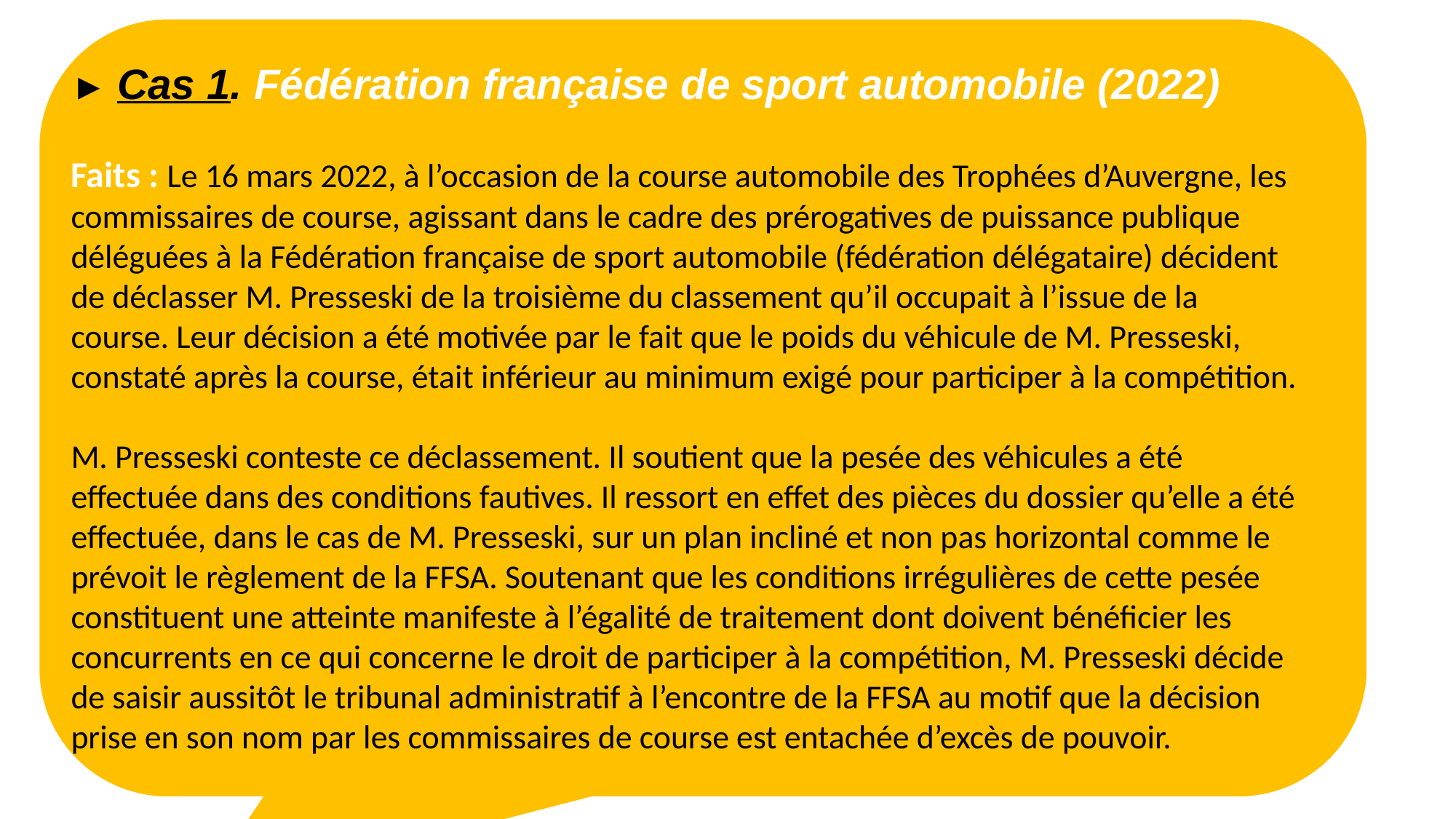

► Cas 1. Fédération française de sport automobile (2022)

Faits : Le 16 mars 2022, à l’occasion de la course automobile des Trophées d’Auvergne, les commissaires de course, agissant dans le cadre des prérogatives de puissance publique déléguées à la Fédération française de sport automobile (fédération délégataire) décident de déclasser M. Presseski de la troisième du classement qu’il occupait à l’issue de la course. Leur décision a été motivée par le fait que le poids du véhicule de M. Presseski, constaté après la course, était inférieur au minimum exigé pour participer à la compétition.

M. Presseski conteste ce déclassement. Il soutient que la pesée des véhicules a été effectuée dans des conditions fautives. Il ressort en effet des pièces du dossier qu’elle a été effectuée, dans le cas de M. Presseski, sur un plan incliné et non pas horizontal comme le prévoit le règlement de la FFSA. Soutenant que les conditions irrégulières de cette pesée constituent une atteinte manifeste à l’égalité de traitement dont doivent bénéficier les concurrents en ce qui concerne le droit de participer à la compétition, M. Presseski décide de saisir aussitôt le tribunal administratif à l’encontre de la FFSA au motif que la décision prise en son nom par les commissaires de course est entachée d’excès de pouvoir.